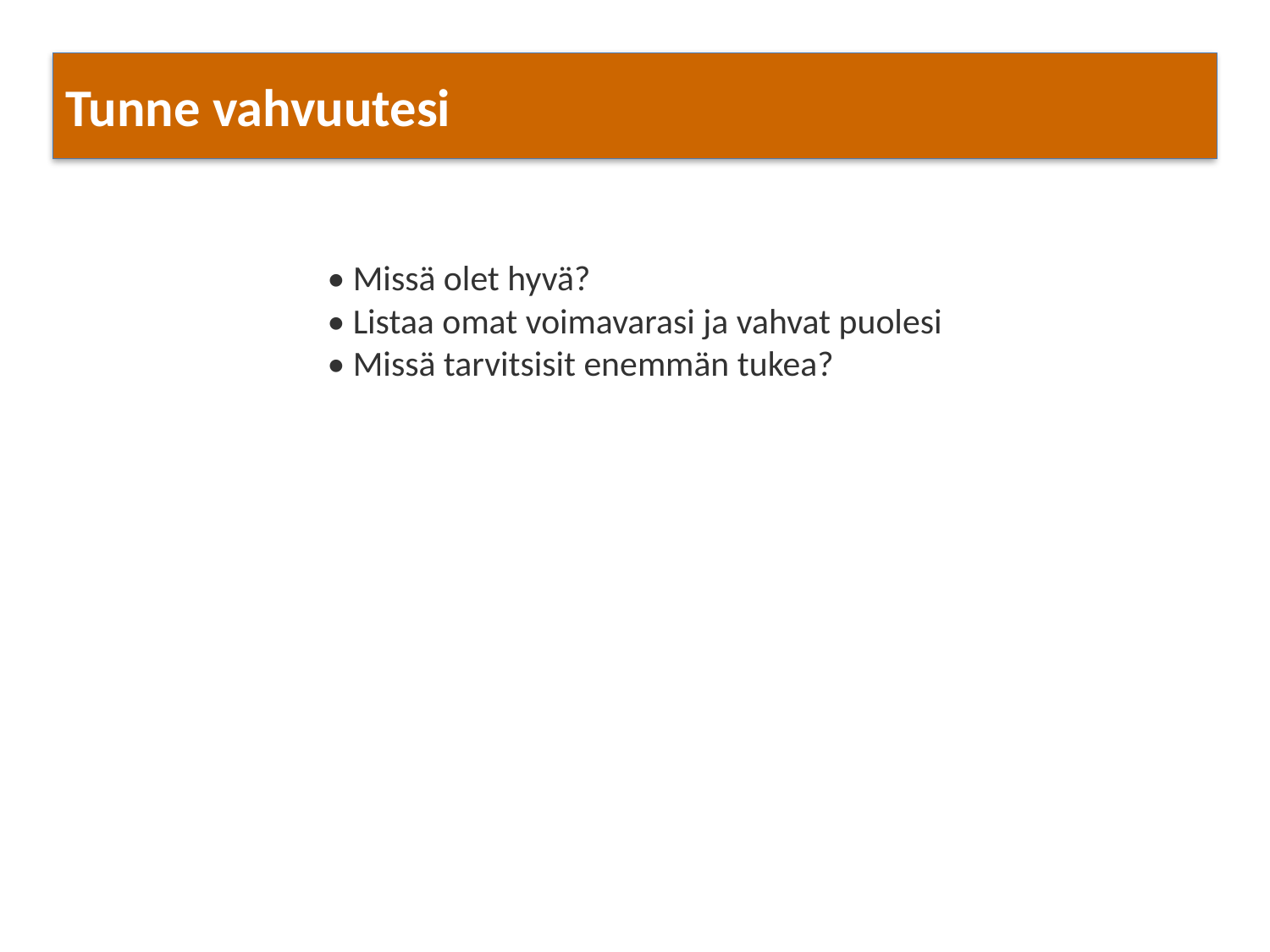

Tunne vahvuutesi

• Missä olet hyvä?
• Listaa omat voimavarasi ja vahvat puolesi
• Missä tarvitsisit enemmän tukea?